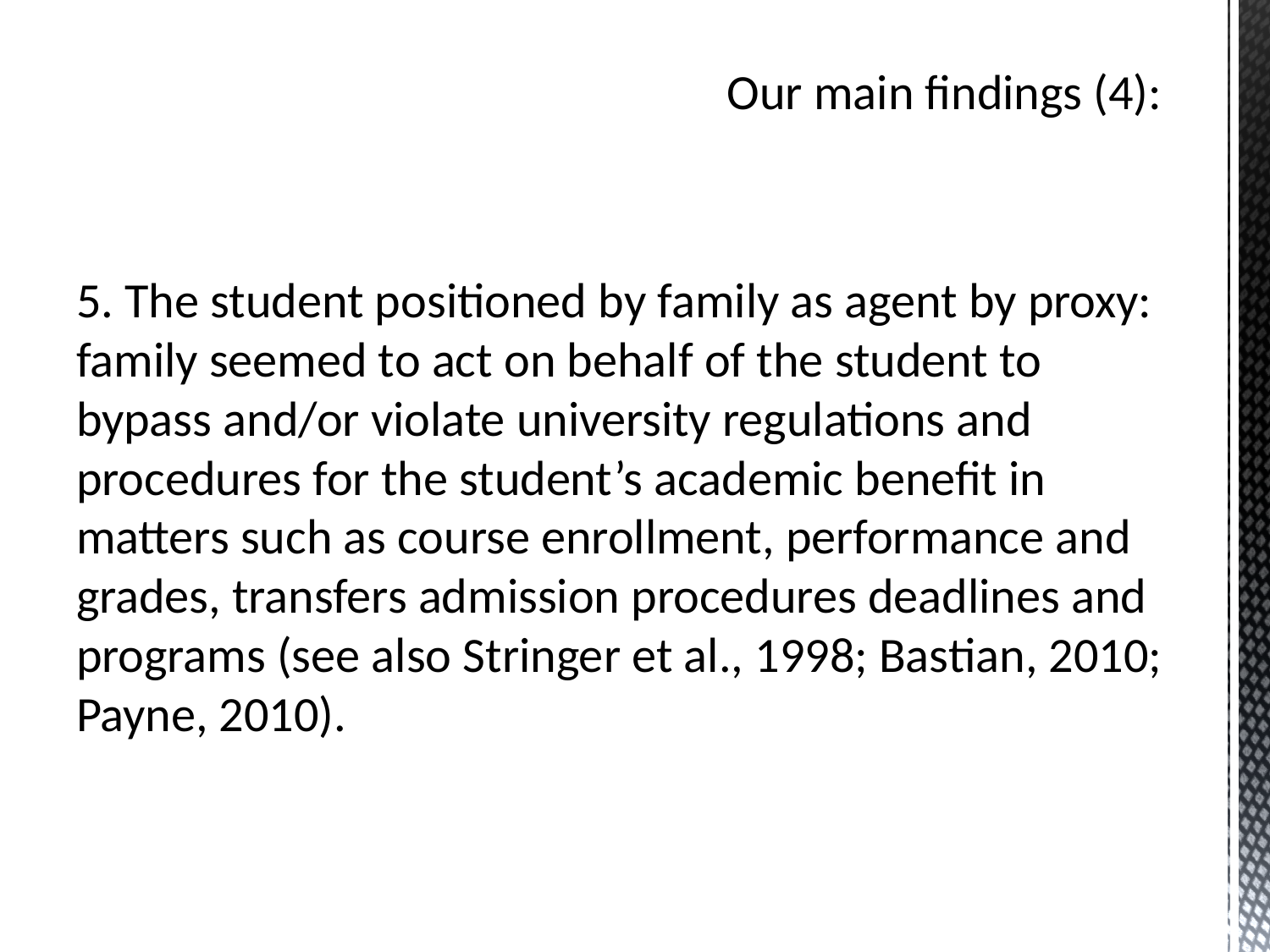

# Our main findings (4):
5. The student positioned by family as agent by proxy:  family seemed to act on behalf of the student to bypass and/or violate university regulations and procedures for the student’s academic benefit in matters such as course enrollment, performance and grades, transfers admission procedures deadlines and programs (see also Stringer et al., 1998; Bastian, 2010; Payne, 2010).